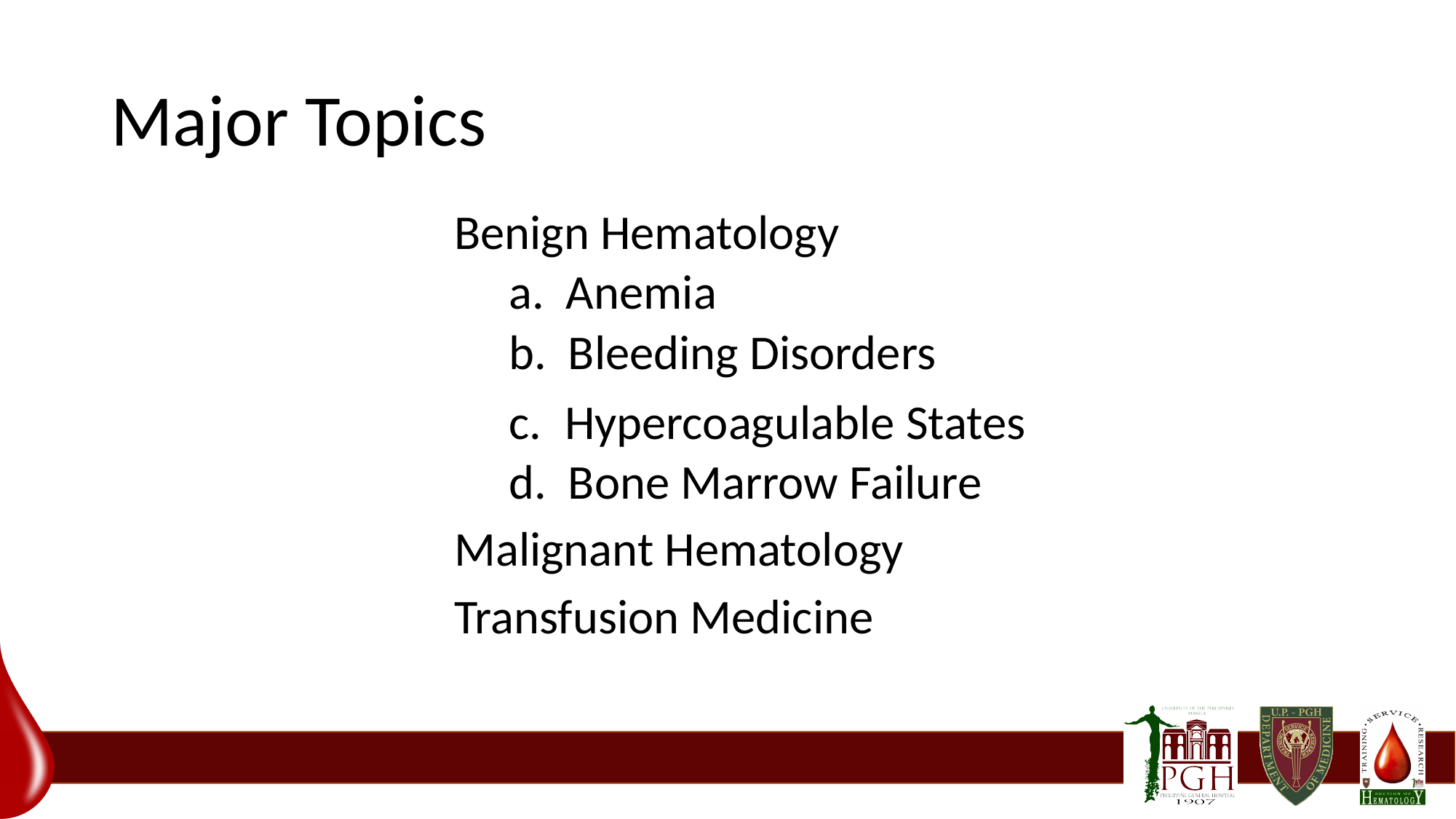

# Major Topics
Benign Hematology
  Anemia
  Bleeding Disorders
  Hypercoagulable States
  Bone Marrow Failure
Malignant Hematology
Transfusion Medicine